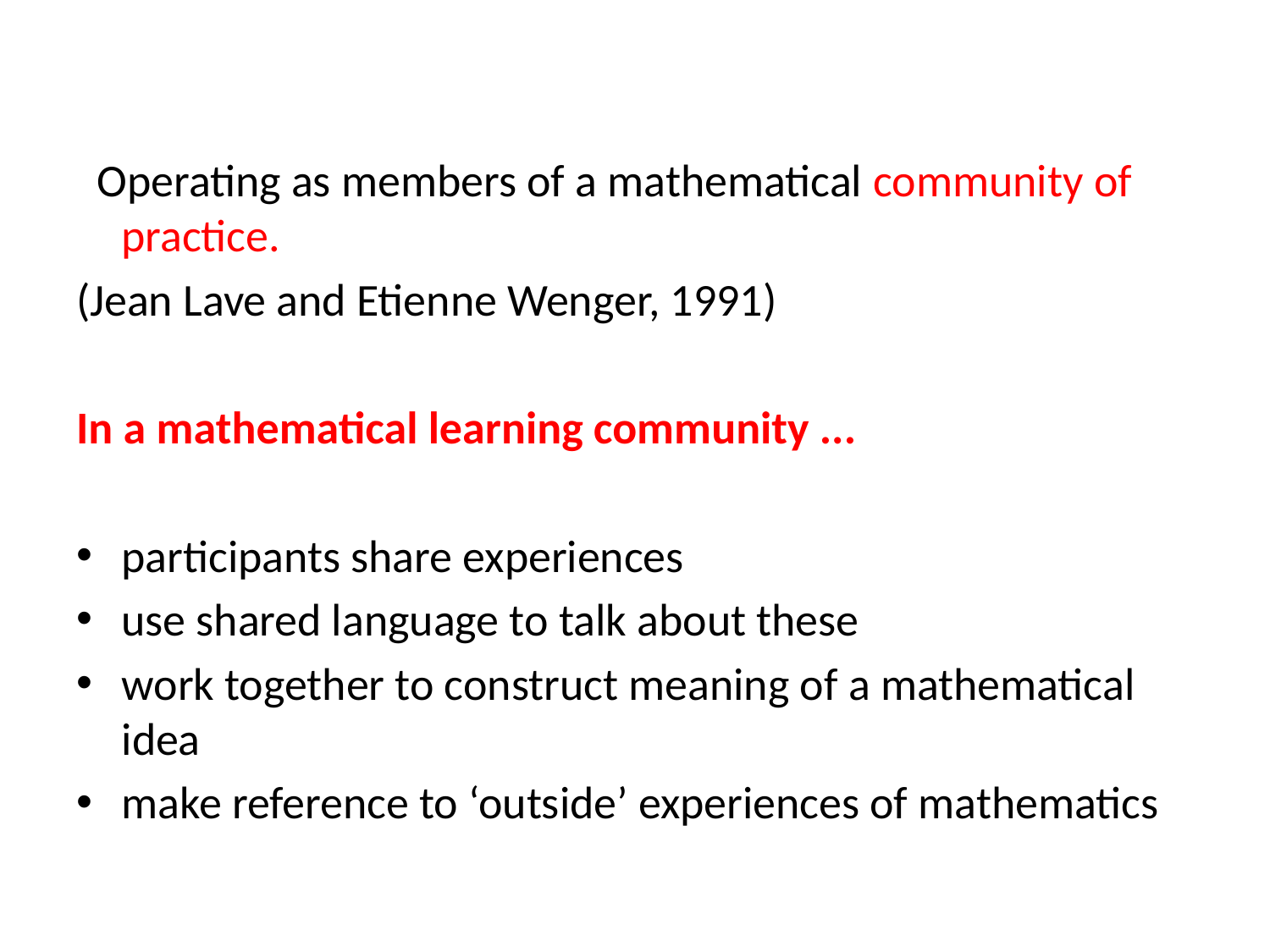

Operating as members of a mathematical community of practice.
(Jean Lave and Etienne Wenger, 1991)

In a mathematical learning community ...

participants share experiences
use shared language to talk about these
work together to construct meaning of a mathematical idea
make reference to ‘outside’ experiences of mathematics